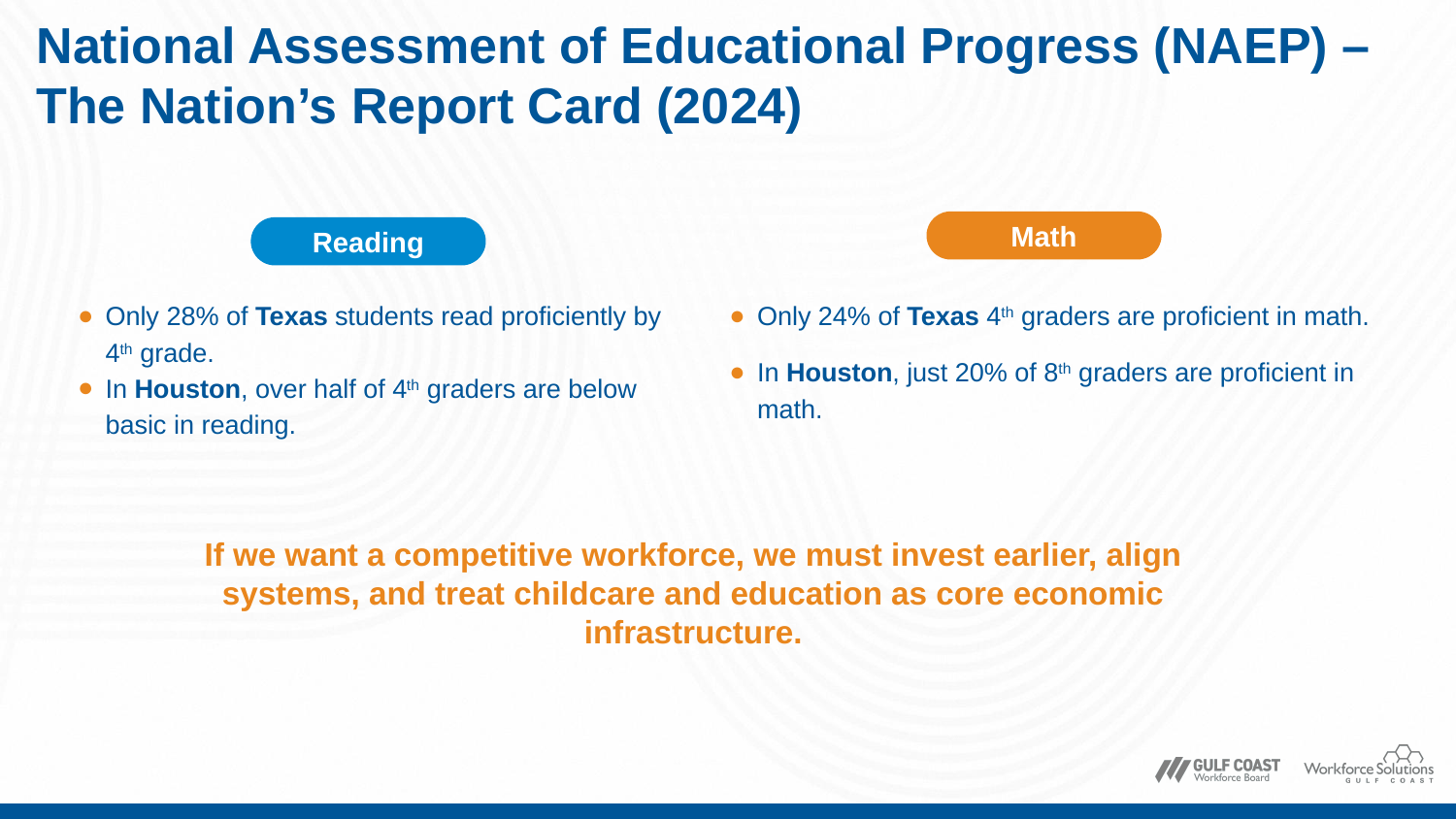

# National Assessment of Educational Progress (NAEP) – The Nation’s Report Card (2024)
Math
Reading
Only 28% of Texas students read proficiently by 4th grade.
In Houston, over half of 4th graders are below basic in reading.

Only 24% of Texas 4th graders are proficient in math.
In Houston, just 20% of 8th graders are proficient in math.

If we want a competitive workforce, we must invest earlier, align systems, and treat childcare and education as core economic infrastructure.